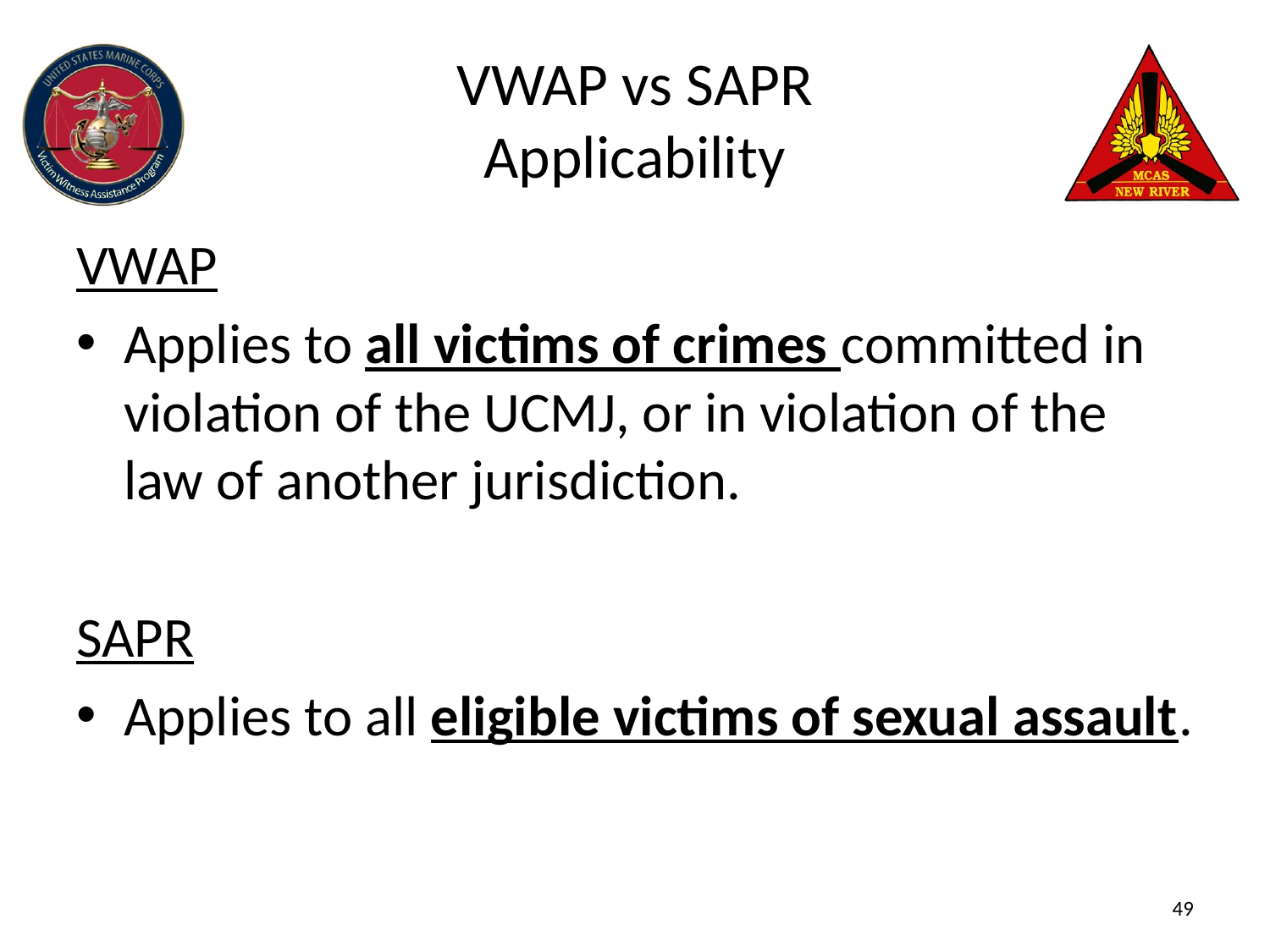

# VWAP vs SAPR Applicability
VWAP
Applies to all victims of crimes committed in violation of the UCMJ, or in violation of the law of another jurisdiction.

SAPR
Applies to all eligible victims of sexual assault.

49